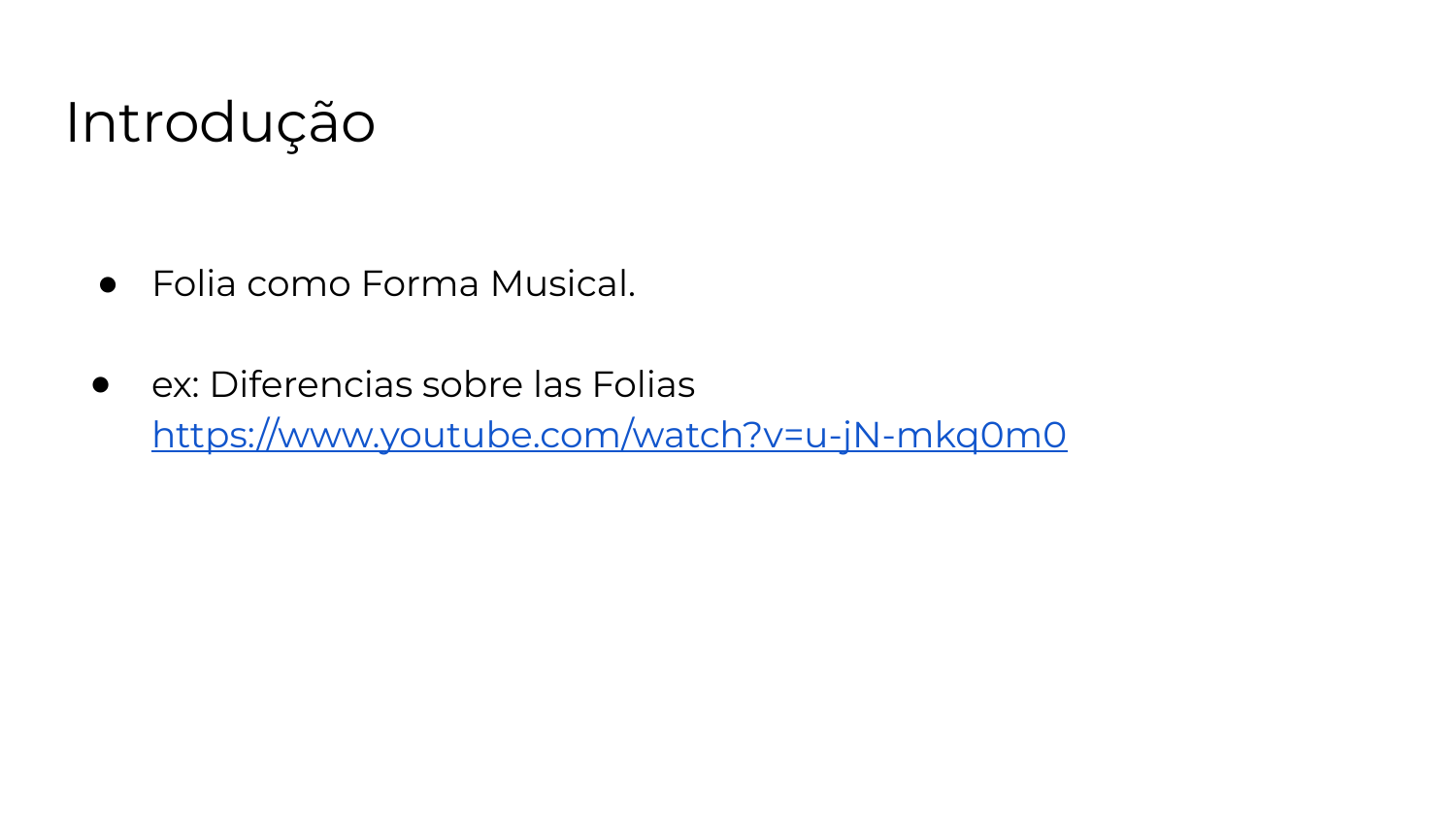

# Introdução
Folia como Forma Musical.

ex: Diferencias sobre las Folias
https://www.youtube.com/watch?v=u-jN-mkq0m0